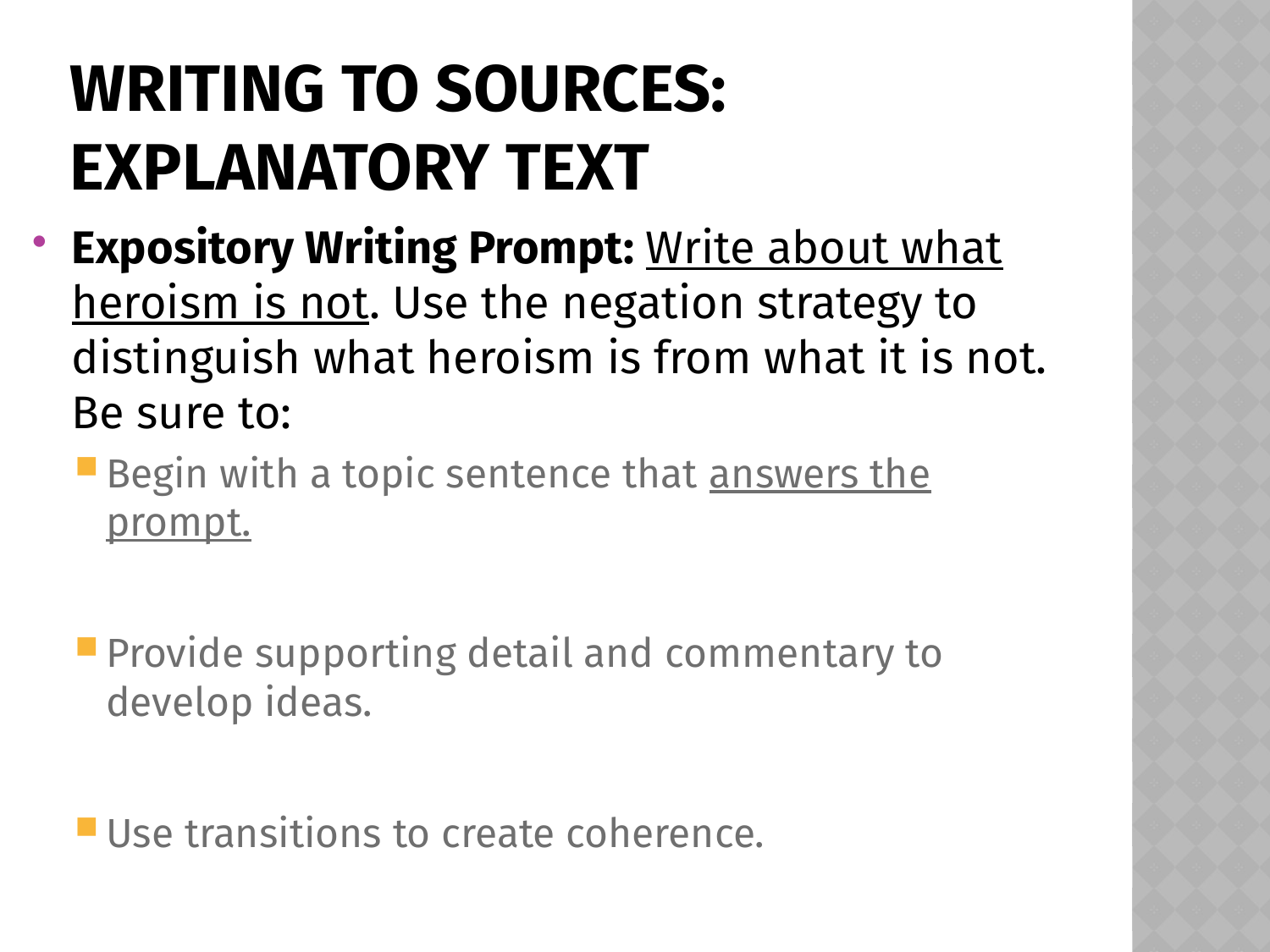

# Writing to sources: Explanatory text
Expository Writing Prompt: Write about what heroism is not. Use the negation strategy to distinguish what heroism is from what it is not. Be sure to:
Begin with a topic sentence that answers the prompt.

Provide supporting detail and commentary to develop ideas.

Use transitions to create coherence.